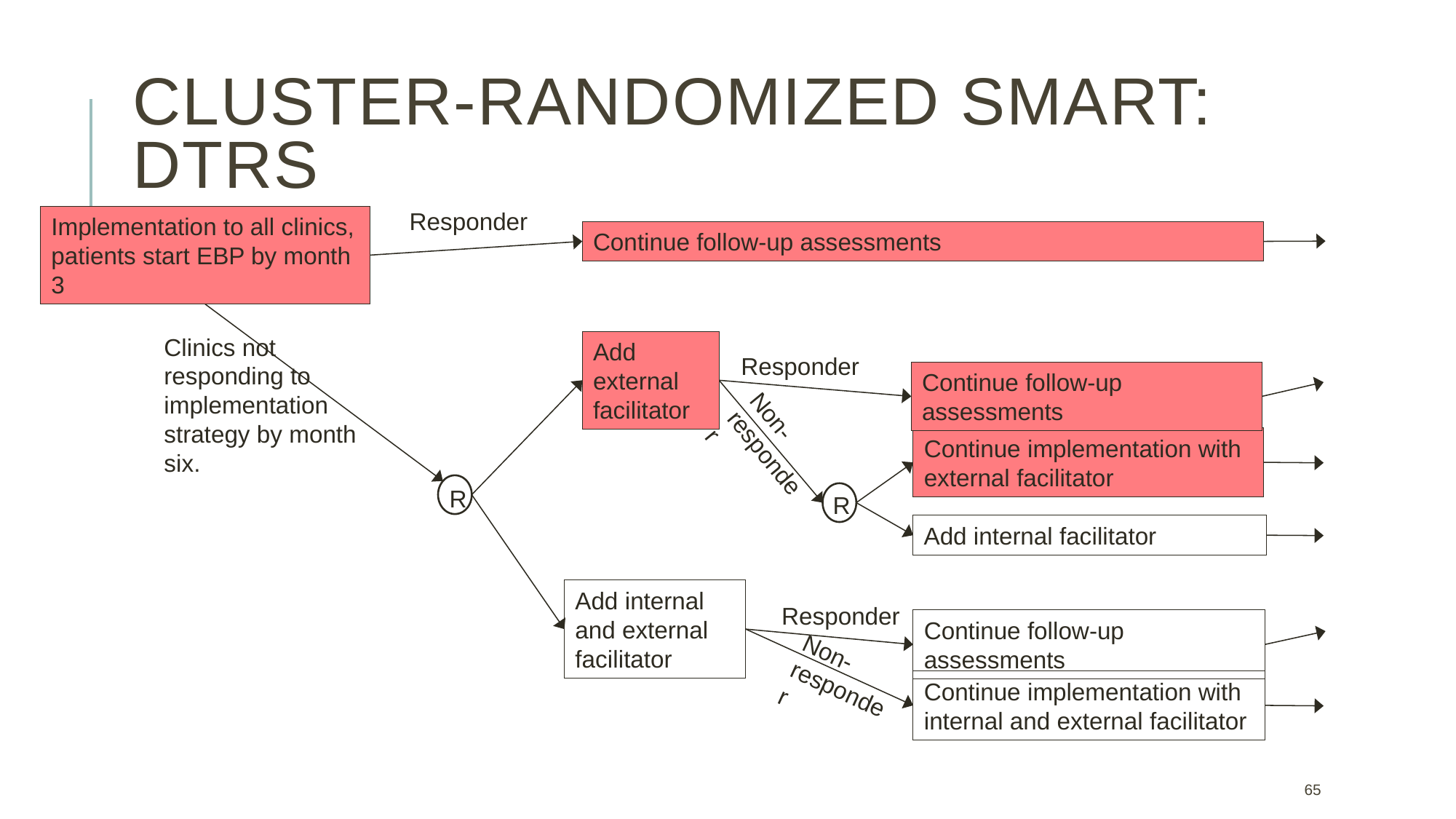

# Cluster-randomized SMART: DTRS
Responder
Implementation to all clinics, patients start EBP by month 3
Continue follow-up assessments
Clinics not responding to implementation strategy by month six.
Add external facilitator
Responder
Continue follow-up assessments
Non- responder
Continue implementation with external facilitator

R

R
Add internal facilitator
Add internal and external facilitator
Responder
Continue follow-up assessments
Non- responder
Continue implementation with internal and external facilitator
65